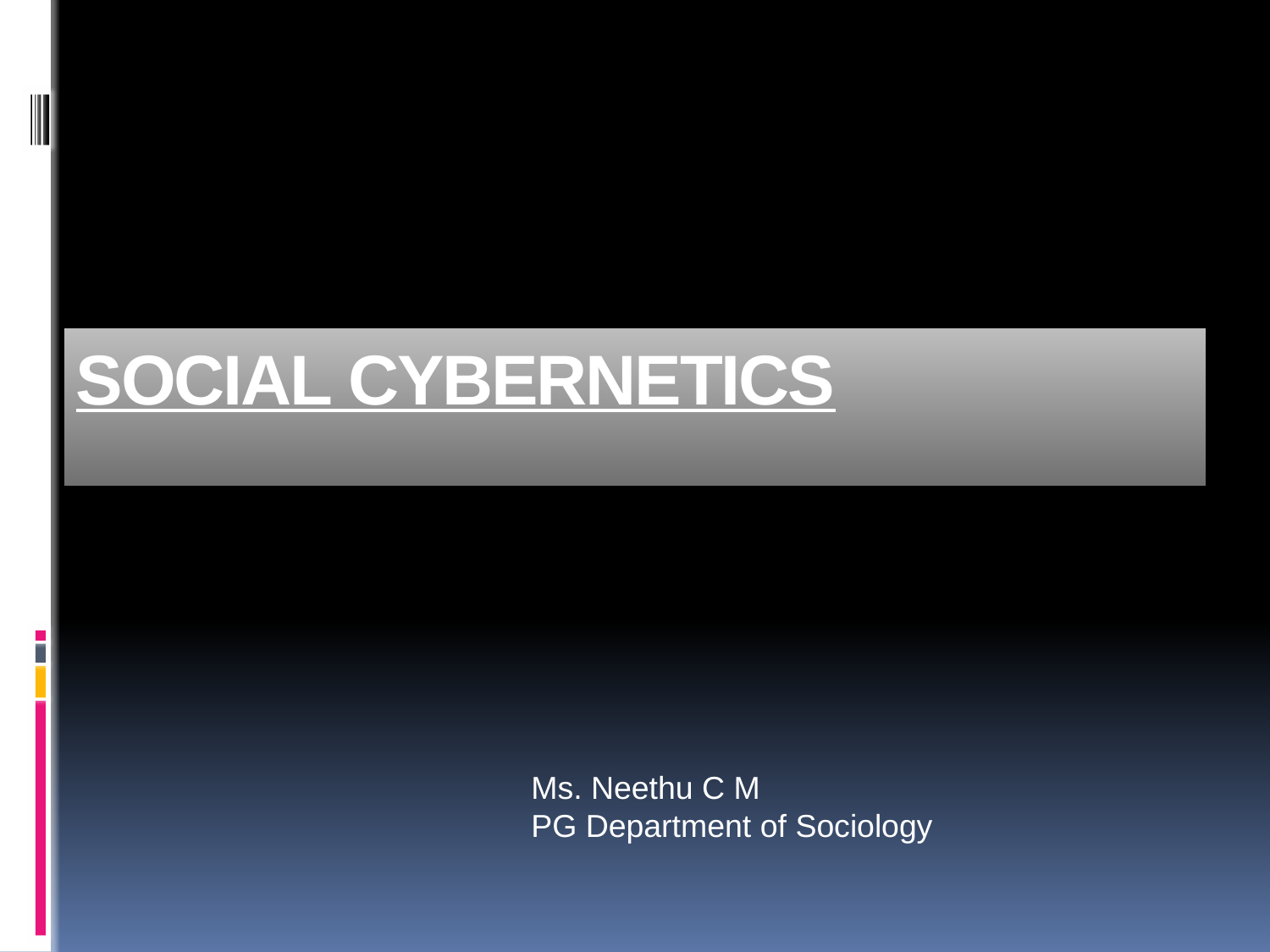

# SOCIAL CYBERNETICS
Ms. Neethu C M
PG Department of Sociology